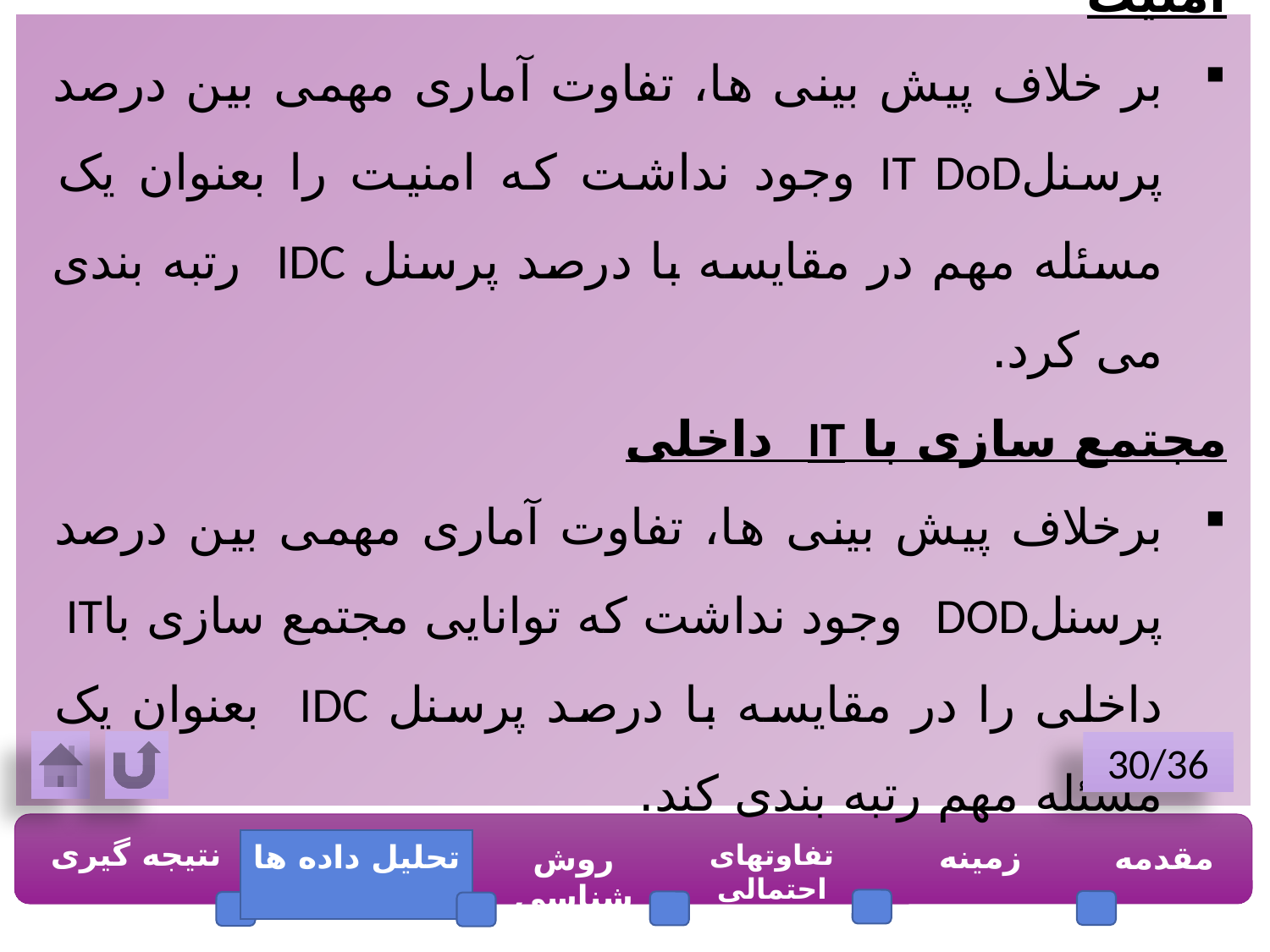

امنیت
بر خلاف پیش بینی ها، تفاوت آماری مهمی بین درصد پرسنلIT DoD وجود نداشت که امنیت را بعنوان یک مسئله مهم در مقایسه با درصد پرسنل IDC  رتبه بندی می کرد.
مجتمع سازی با IT  داخلی
برخلاف پیش بینی ها، تفاوت آماری مهمی بین درصد پرسنلDOD  وجود نداشت که توانایی مجتمع سازی باIT  داخلی را در مقایسه با درصد پرسنل IDC  بعنوان یک مسئله مهم رتبه بندی کند.

30/36

نتیجه گیری
تحلیل داده ها
تفاوتهای احتمالی
زمینه
مقدمه
روش شناسی